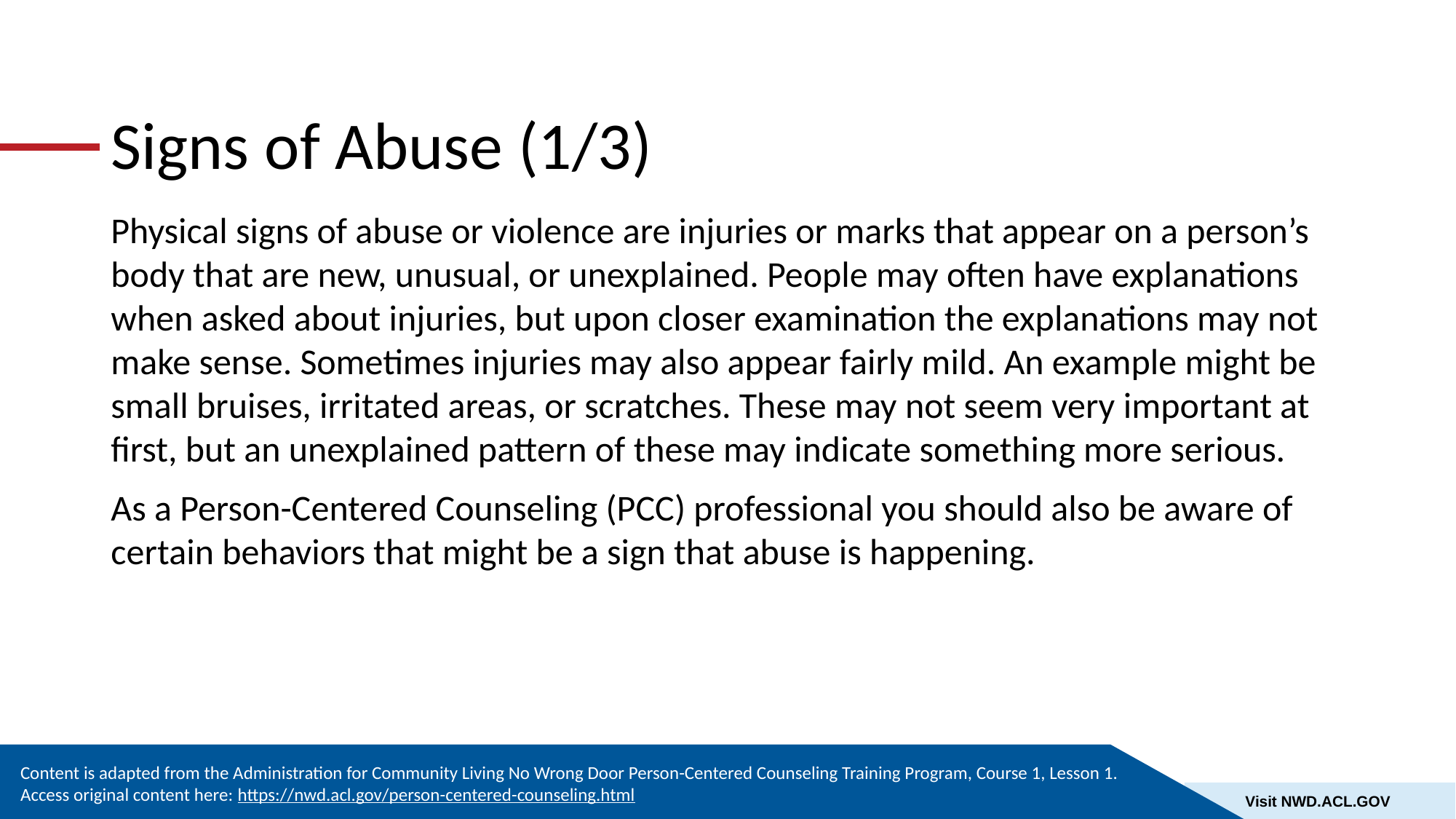

# Signs of Abuse (1/3)
Physical signs of abuse or violence are injuries or marks that appear on a person’s body that are new, unusual, or unexplained. People may often have explanations when asked about injuries, but upon closer examination the explanations may not make sense. Sometimes injuries may also appear fairly mild. An example might be small bruises, irritated areas, or scratches. These may not seem very important at first, but an unexplained pattern of these may indicate something more serious.
As a Person-Centered Counseling (PCC) professional you should also be aware of certain behaviors that might be a sign that abuse is happening.